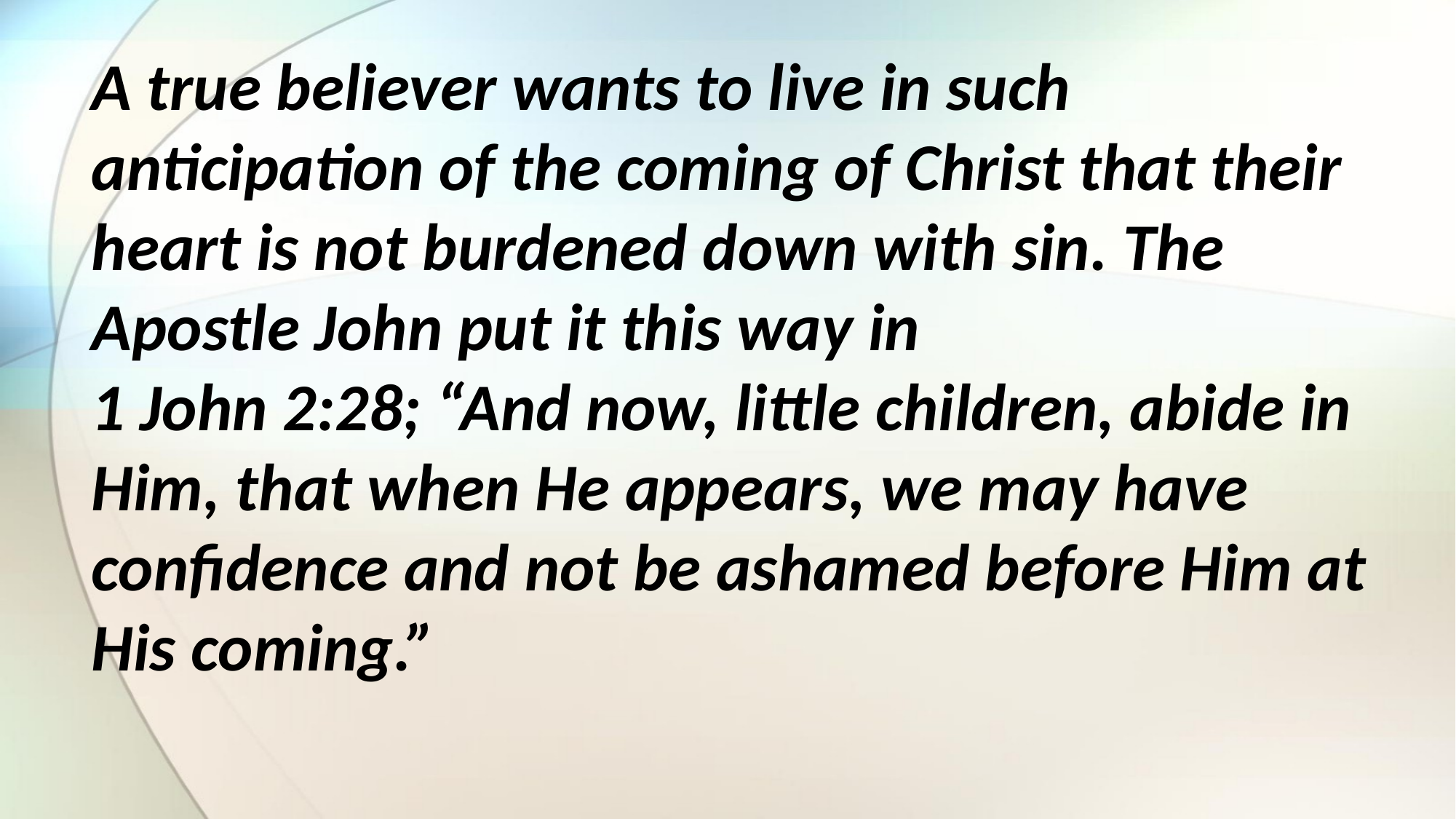

A true believer wants to live in such anticipation of the coming of Christ that their heart is not burdened down with sin. The Apostle John put it this way in
1 John 2:28; “And now, little children, abide in Him, that when He appears, we may have confidence and not be ashamed before Him at His coming.”